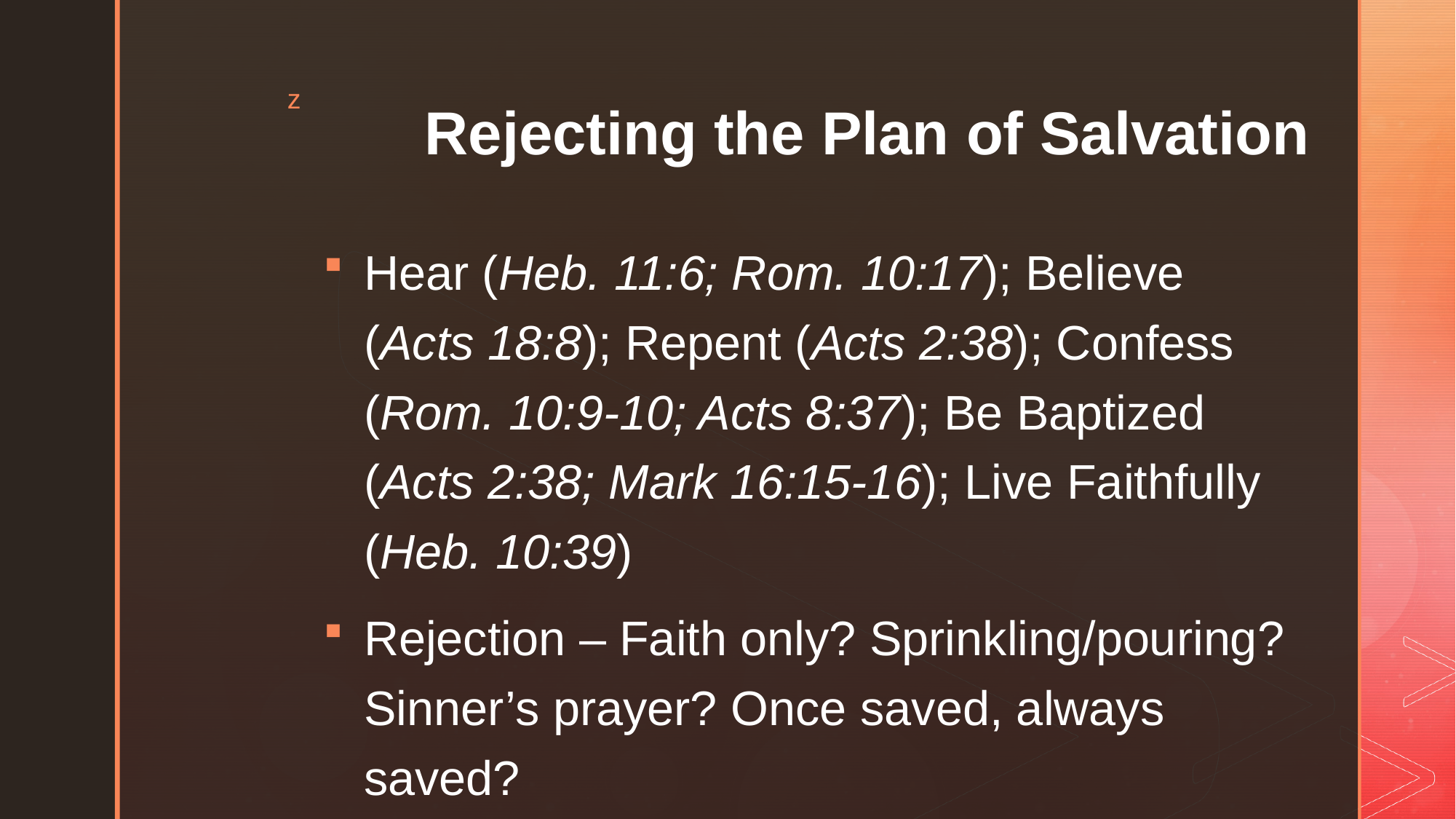

# Rejecting the Plan of Salvation
Hear (Heb. 11:6; Rom. 10:17); Believe  (Acts 18:8); Repent (Acts 2:38); Confess (Rom. 10:9-10; Acts 8:37); Be Baptized (Acts 2:38; Mark 16:15-16); Live Faithfully (Heb. 10:39)
Rejection – Faith only? Sprinkling/pouring? Sinner’s prayer? Once saved, always saved?